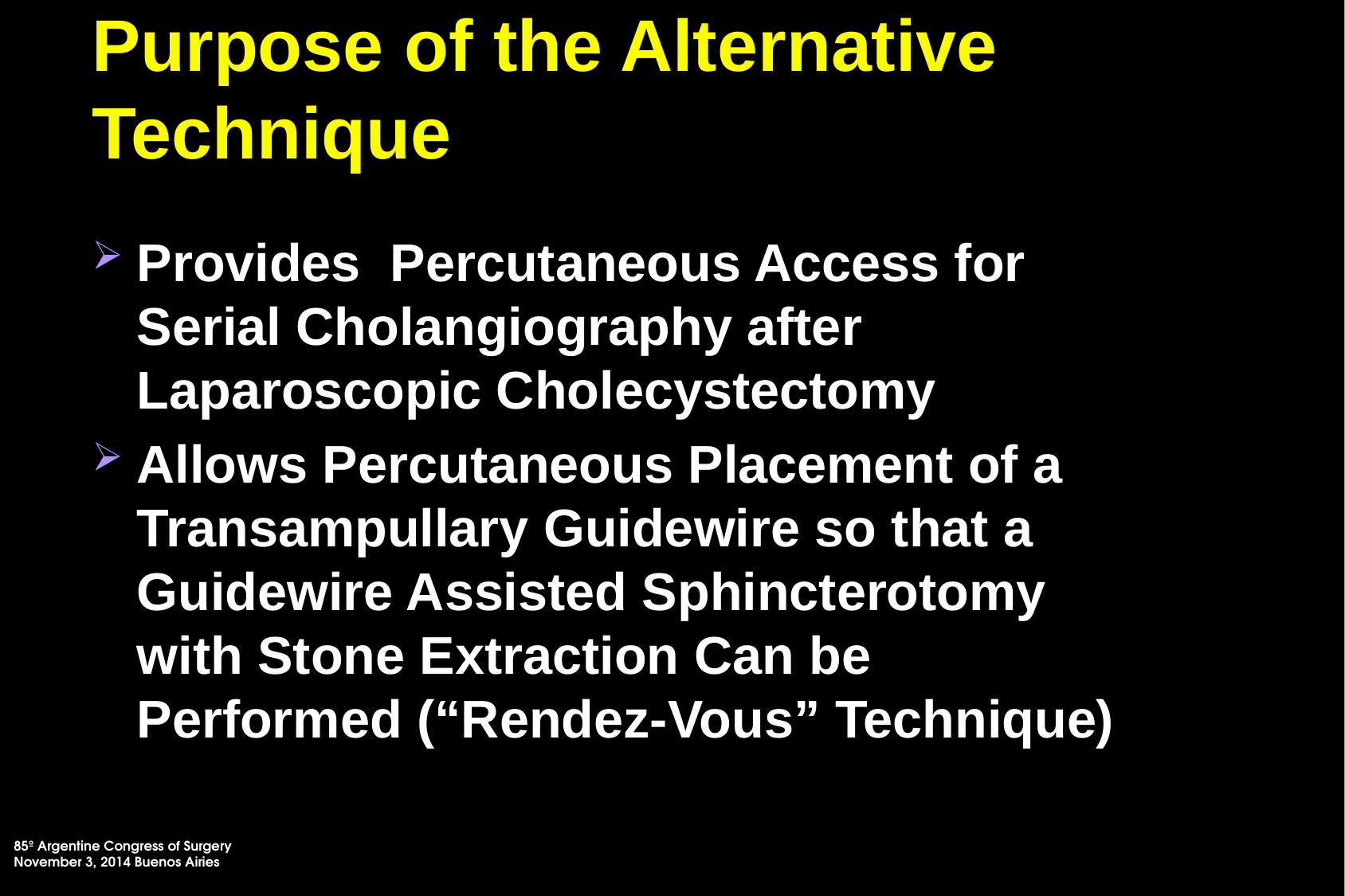

# Purpose of the Alternative Technique
Provides  Percutaneous Access for Serial Cholangiography after Laparoscopic Cholecystectomy
Allows Percutaneous Placement of a Transampullary Guidewire so that a Guidewire Assisted Sphincterotomy with Stone Extraction Can be Performed (“Rendez-Vous” Technique)